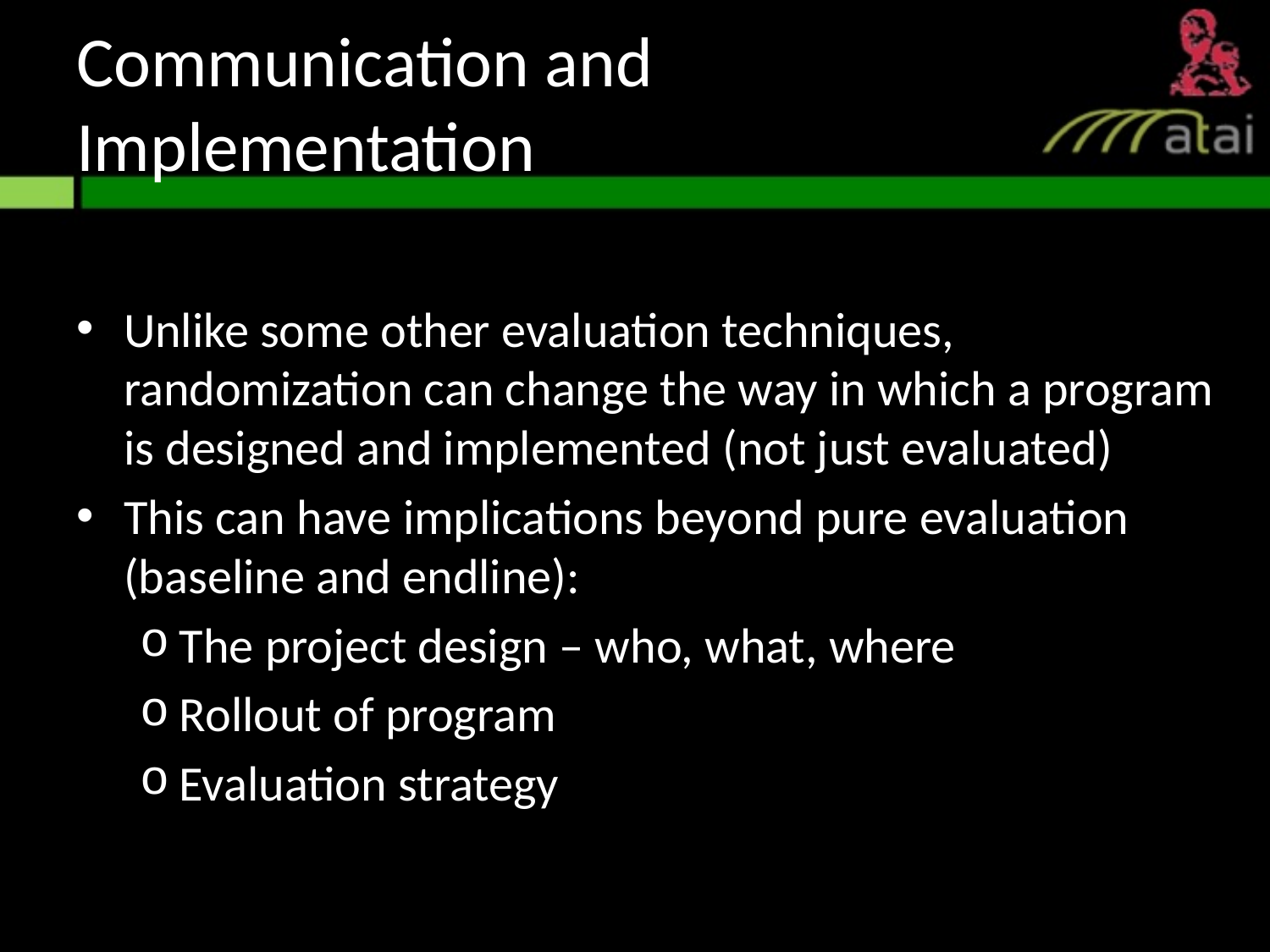

# Communication and Implementation

Unlike some other evaluation techniques, randomization can change the way in which a program is designed and implemented (not just evaluated)
This can have implications beyond pure evaluation (baseline and endline):
The project design – who, what, where
Rollout of program
Evaluation strategy